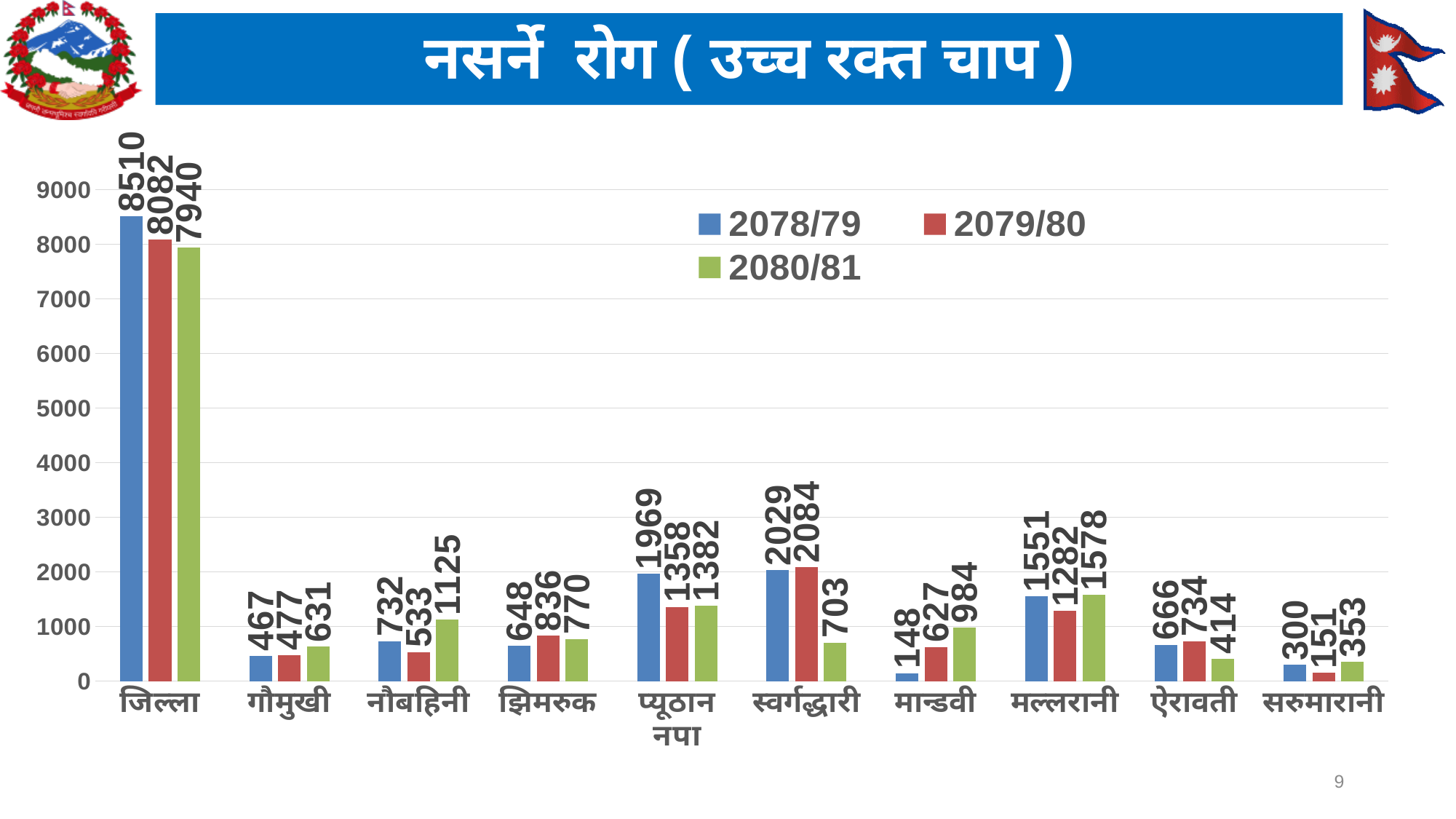

# नसर्ने  रोग ( उच्च रक्त चाप )

### Chart

| Category | 2078/79 | 2079/80 | 2080/81  |
|---|---|---|---|
| जिल्ला | 8510.0 | 8082.0 | 7940.0 |
| गौमुखी | 467.0 | 477.0 | 631.0 |
| नौबहिनी | 732.0 | 533.0 | 1125.0 |
| झिमरुक | 648.0 | 836.0 | 770.0 |
| प्यूठान नपा | 1969.0 | 1358.0 | 1382.0 |
| स्वर्गद्धारी | 2029.0 | 2084.0 | 703.0 |
| मान्डवी | 148.0 | 627.0 | 984.0 |
| मल्लरानी | 1551.0 | 1282.0 | 1578.0 |
| ऐरावती | 666.0 | 734.0 | 414.0 |
| सरुमारानी | 300.0 | 151.0 | 353.0 |
9